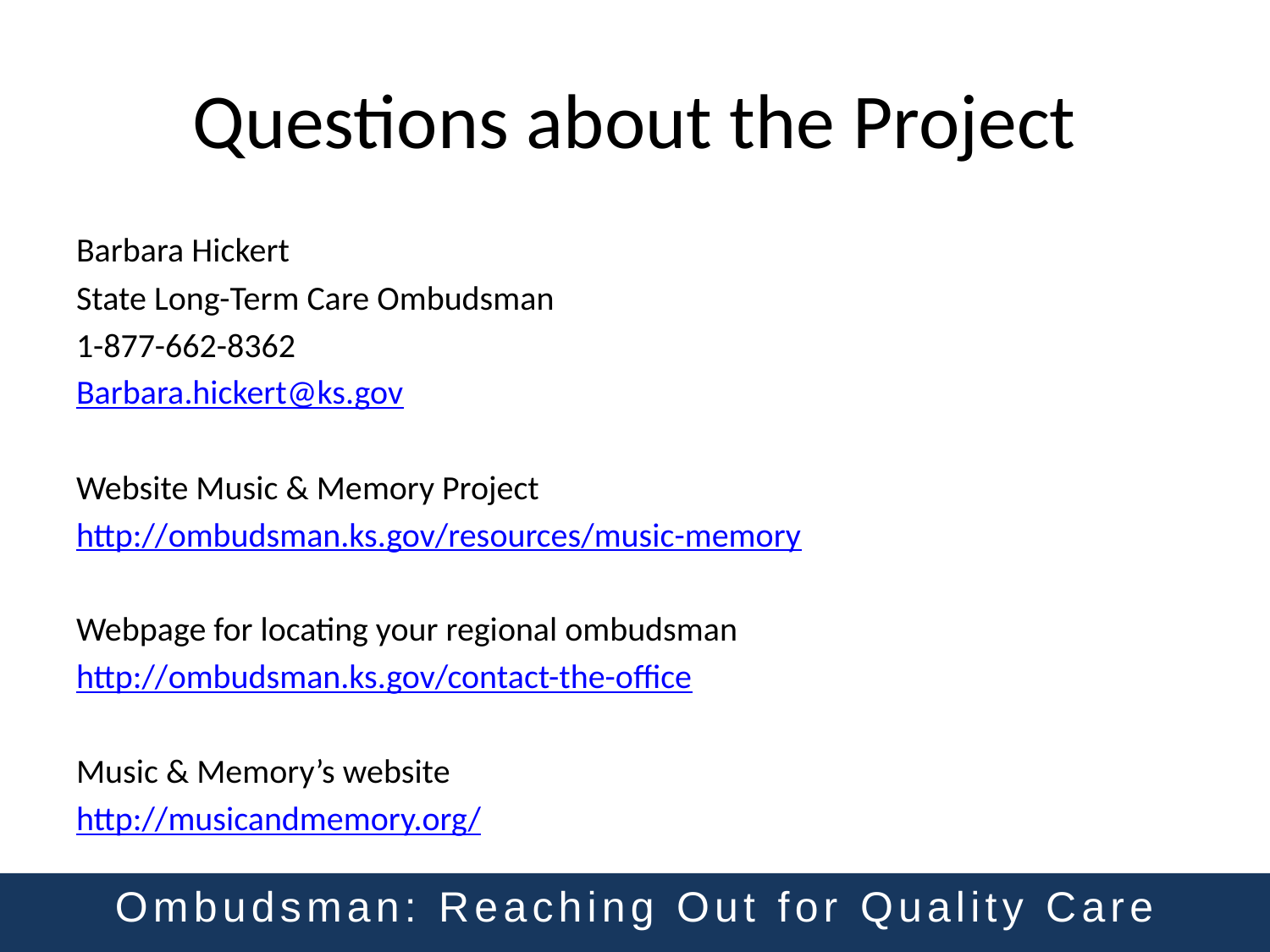

# Questions about the Project
Barbara Hickert
State Long-Term Care Ombudsman
1-877-662-8362
Barbara.hickert@ks.gov

Website Music & Memory Project
http://ombudsman.ks.gov/resources/music-memory

Webpage for locating your regional ombudsman
http://ombudsman.ks.gov/contact-the-office

Music & Memory’s website
http://musicandmemory.org/